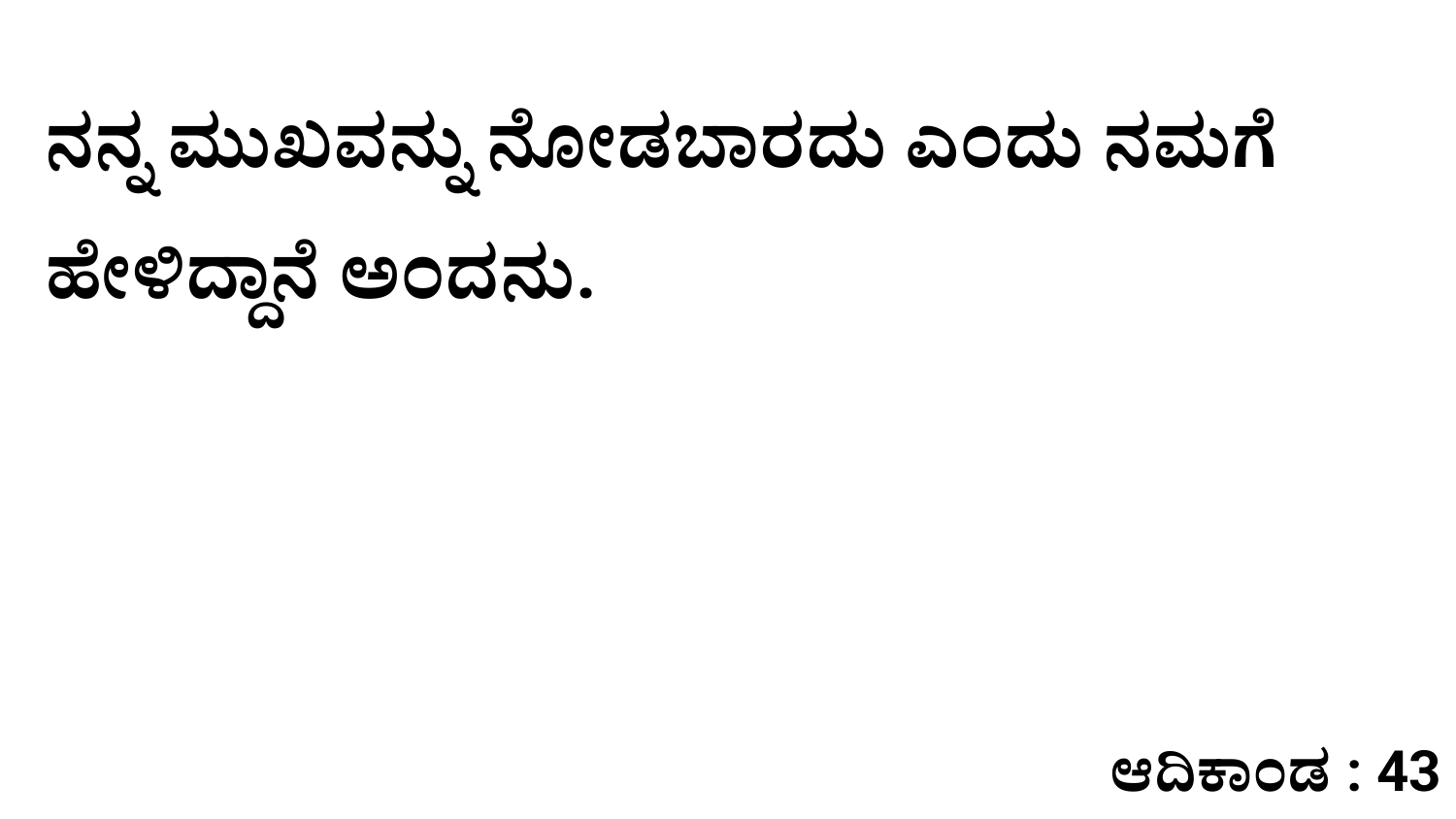

ನನ್ನ ಮುಖವನ್ನು ನೋಡಬಾರದು ಎಂದು ನಮಗೆ ಹೇಳಿದ್ದಾನೆ ಅಂದನು.
ಆದಿಕಾಂಡ : 43